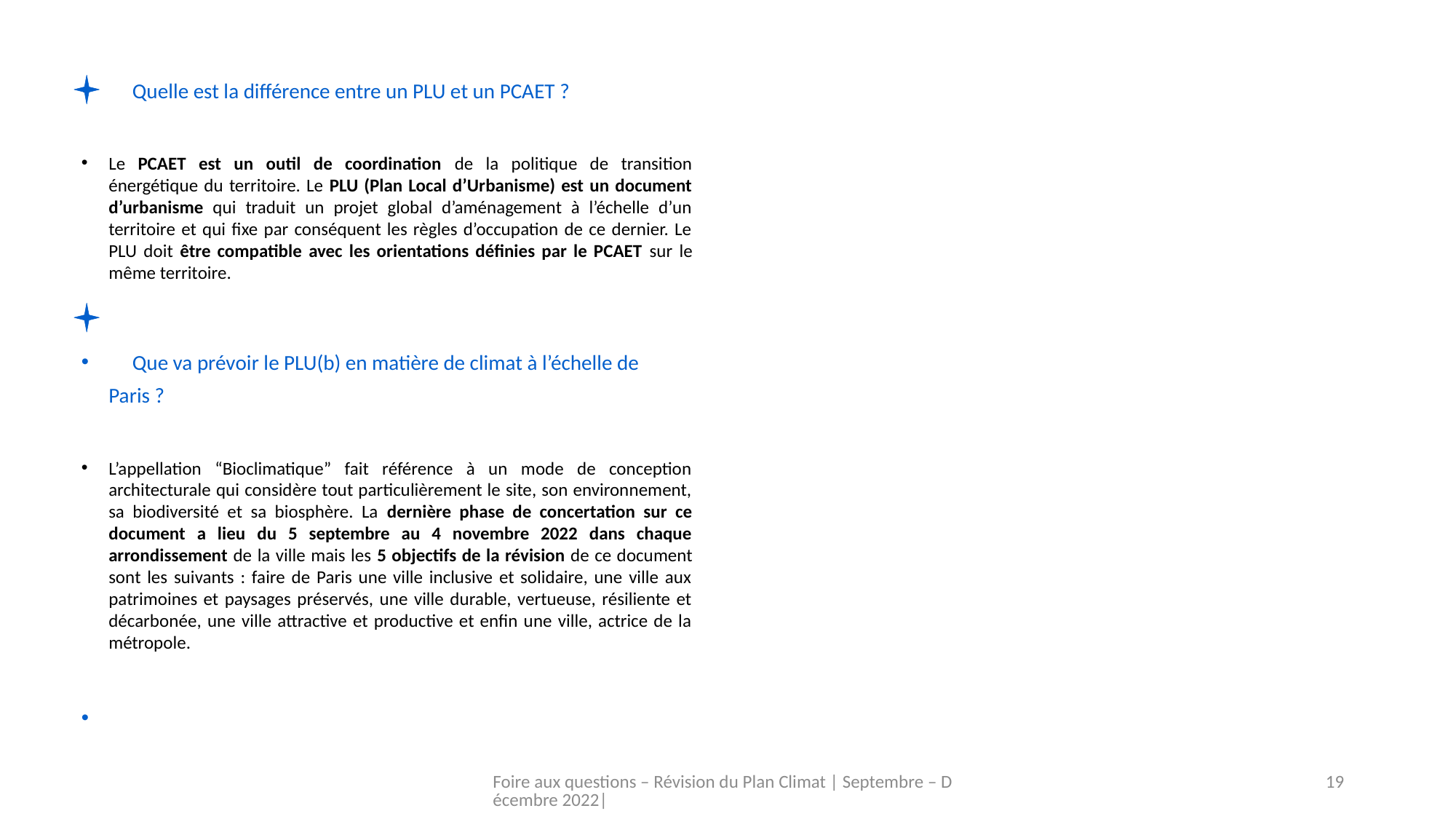

Quelle est la différence entre un PLU et un PCAET ?

Le PCAET est un outil de coordination de la politique de transition énergétique du territoire. Le PLU (Plan Local d’Urbanisme) est un document d’urbanisme qui traduit un projet global d’aménagement à l’échelle d’un territoire et qui fixe par conséquent les règles d’occupation de ce dernier. Le PLU doit être compatible avec les orientations définies par le PCAET sur le même territoire.

     Que va prévoir le PLU(b) en matière de climat à l’échelle de Paris ?

L’appellation “Bioclimatique” fait référence à un mode de conception architecturale qui considère tout particulièrement le site, son environnement, sa biodiversité et sa biosphère. La dernière phase de concertation sur ce document a lieu du 5 septembre au 4 novembre 2022 dans chaque arrondissement de la ville mais les 5 objectifs de la révision de ce document sont les suivants : faire de Paris une ville inclusive et solidaire, une ville aux patrimoines et paysages préservés, une ville durable, vertueuse, résiliente et décarbonée, une ville attractive et productive et enfin une ville, actrice de la métropole.

Foire aux questions – Révision du Plan Climat | Septembre – Décembre 2022|
19